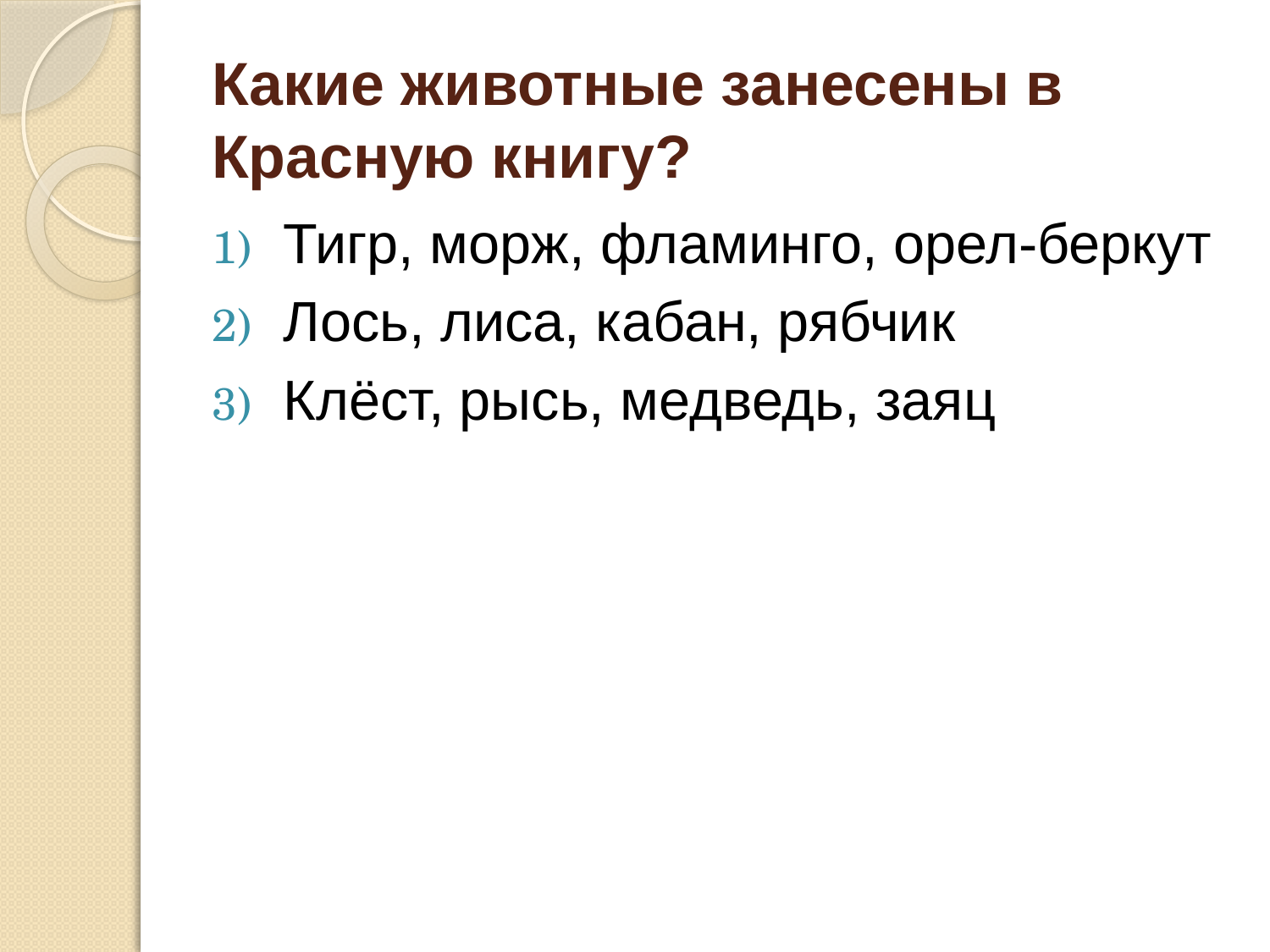

# Какие животные занесены в Красную книгу?
Тигр, морж, фламинго, орел-беркут
Лось, лиса, кабан, рябчик
Клёст, рысь, медведь, заяц